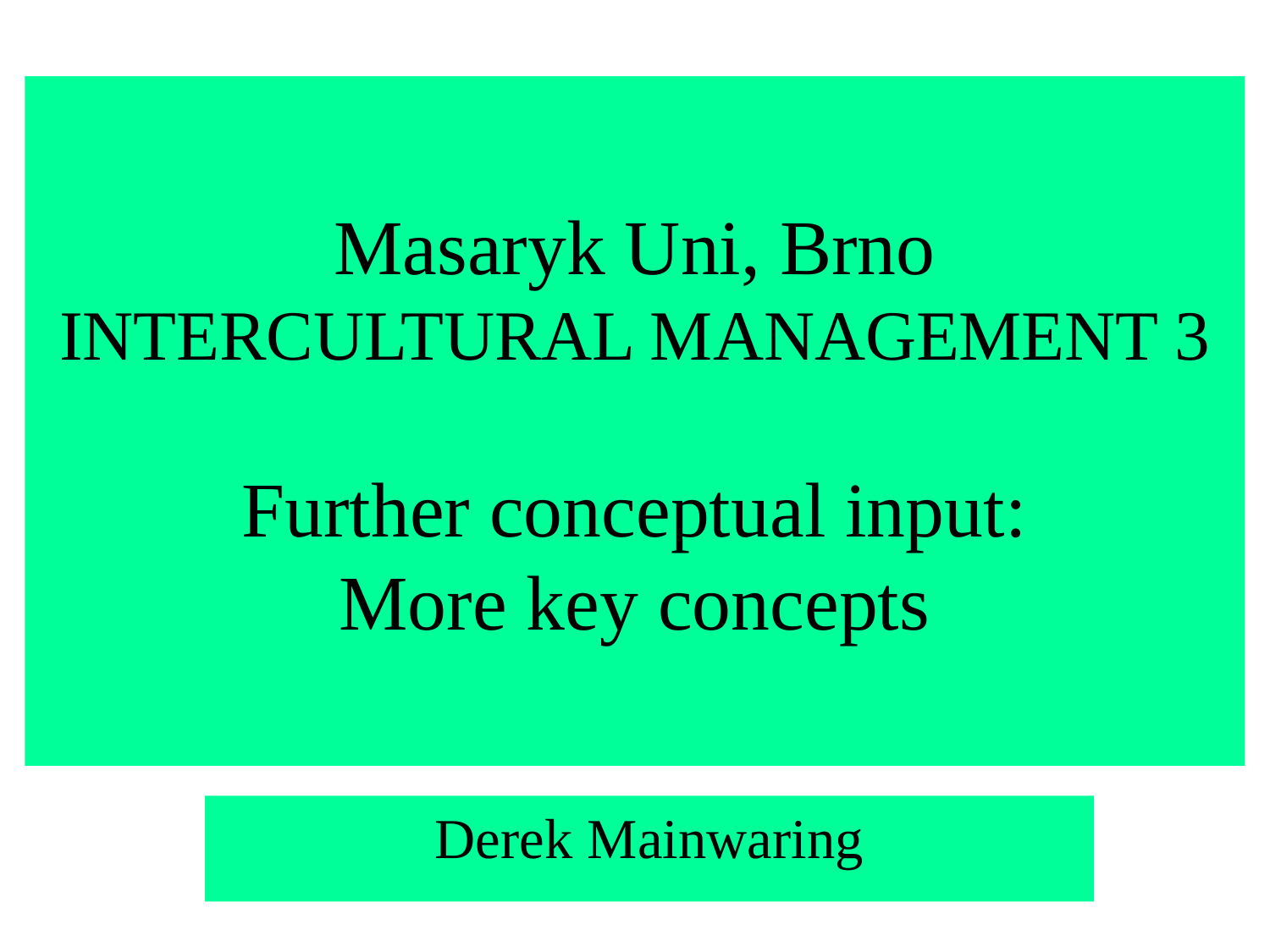

# Masaryk Uni, Brno INTERCULTURAL MANAGEMENT 3 Further conceptual input: More key concepts
Derek Mainwaring